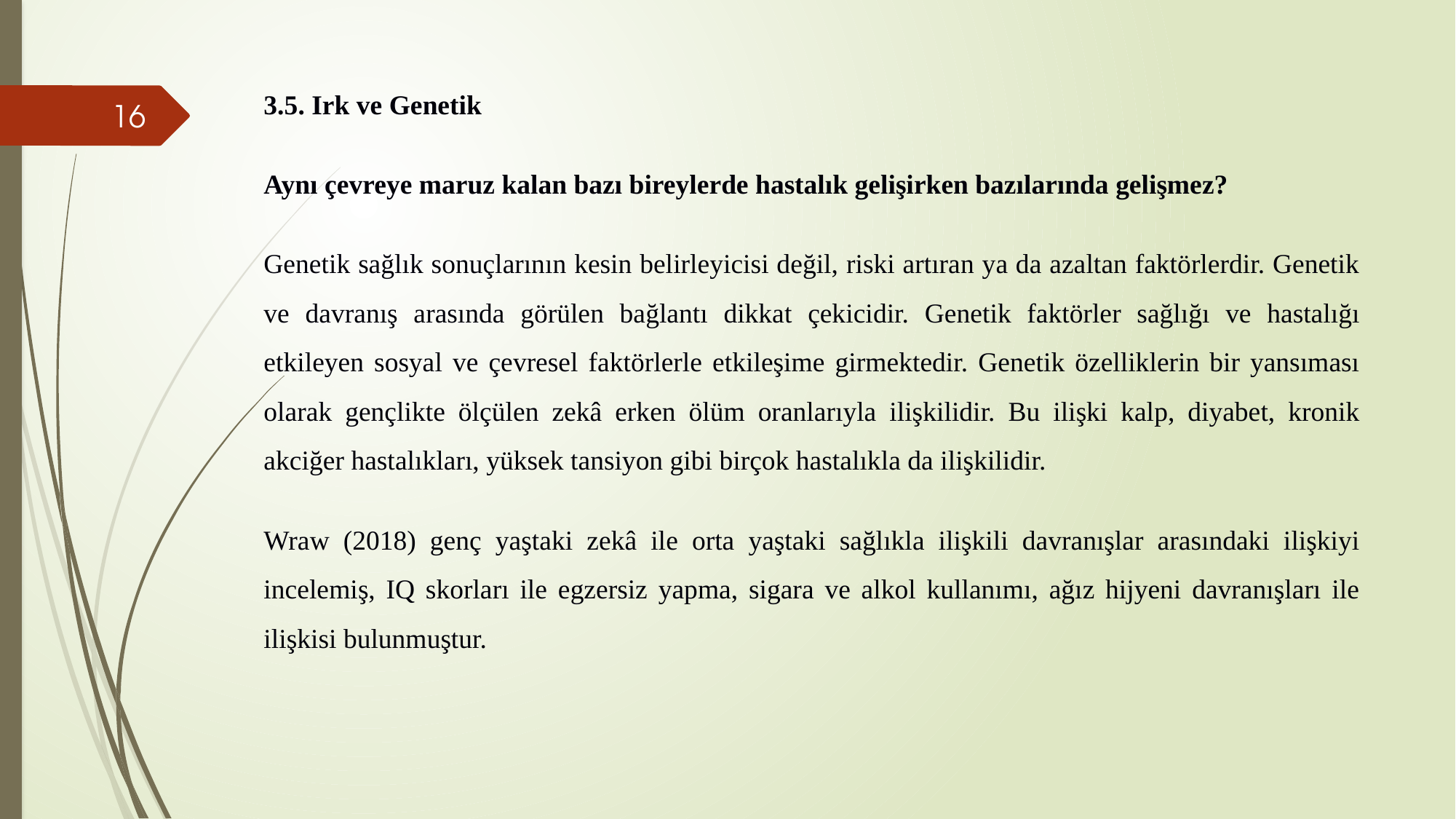

3.5. Irk ve Genetik
Aynı çevreye maruz kalan bazı bireylerde hastalık gelişirken bazılarında gelişmez?
Genetik sağlık sonuçlarının kesin belirleyicisi değil, riski artıran ya da azaltan faktörlerdir. Genetik ve davranış arasında görülen bağlantı dikkat çekicidir. Genetik faktörler sağlığı ve hastalığı etkileyen sosyal ve çevresel faktörlerle etkileşime girmektedir. Genetik özelliklerin bir yansıması olarak gençlikte ölçülen zekâ erken ölüm oranlarıyla ilişkilidir. Bu ilişki kalp, diyabet, kronik akciğer hastalıkları, yüksek tansiyon gibi birçok hastalıkla da ilişkilidir.
Wraw (2018) genç yaştaki zekâ ile orta yaştaki sağlıkla ilişkili davranışlar arasındaki ilişkiyi incelemiş, IQ skorları ile egzersiz yapma, sigara ve alkol kullanımı, ağız hijyeni davranışları ile ilişkisi bulunmuştur.

16